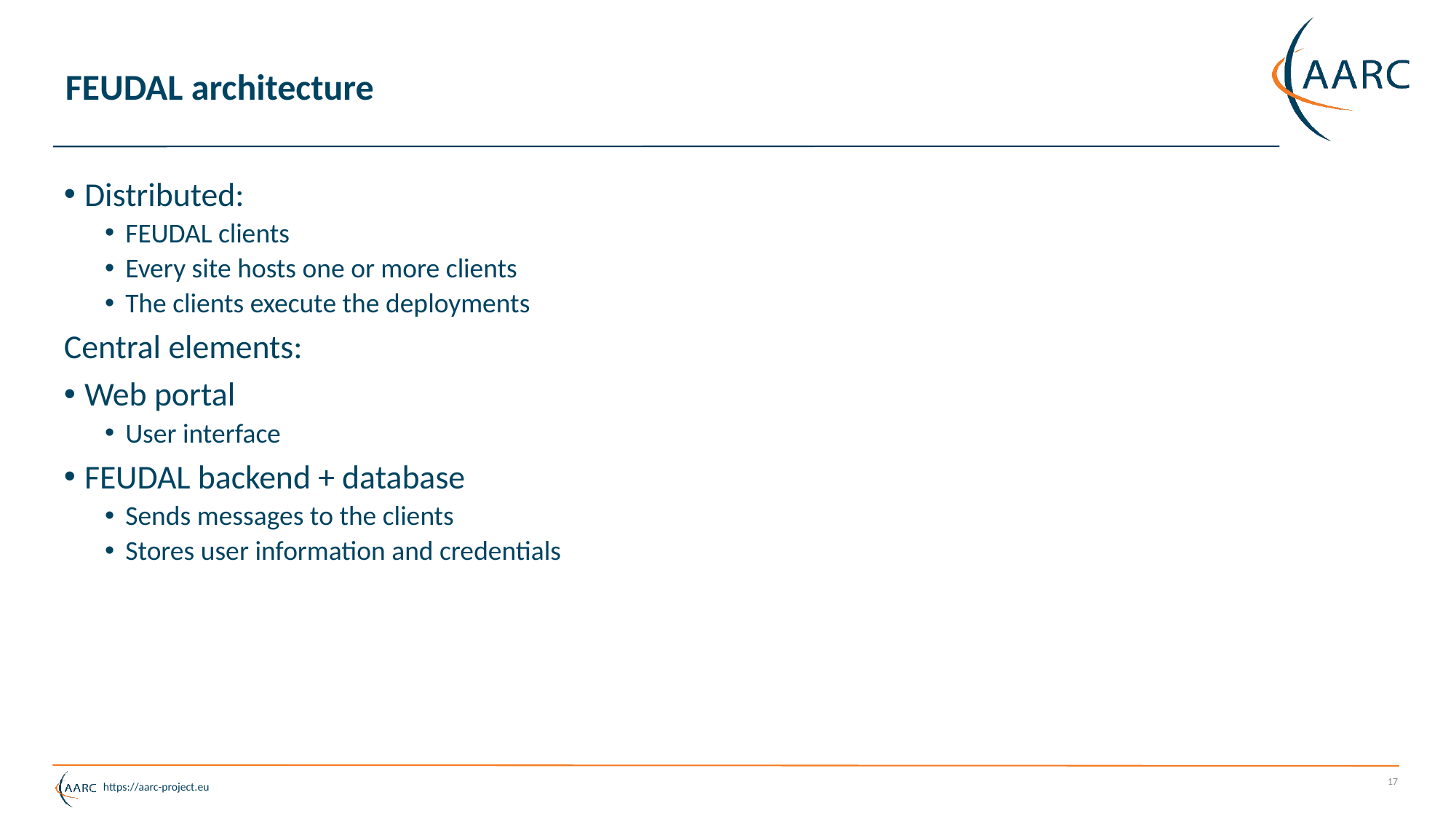

# FEUDAL architecture
Distributed:
FEUDAL clients
Every site hosts one or more clients
The clients execute the deployments
Central elements:
Web portal
User interface
FEUDAL backend + database
Sends messages to the clients
Stores user information and credentials
17